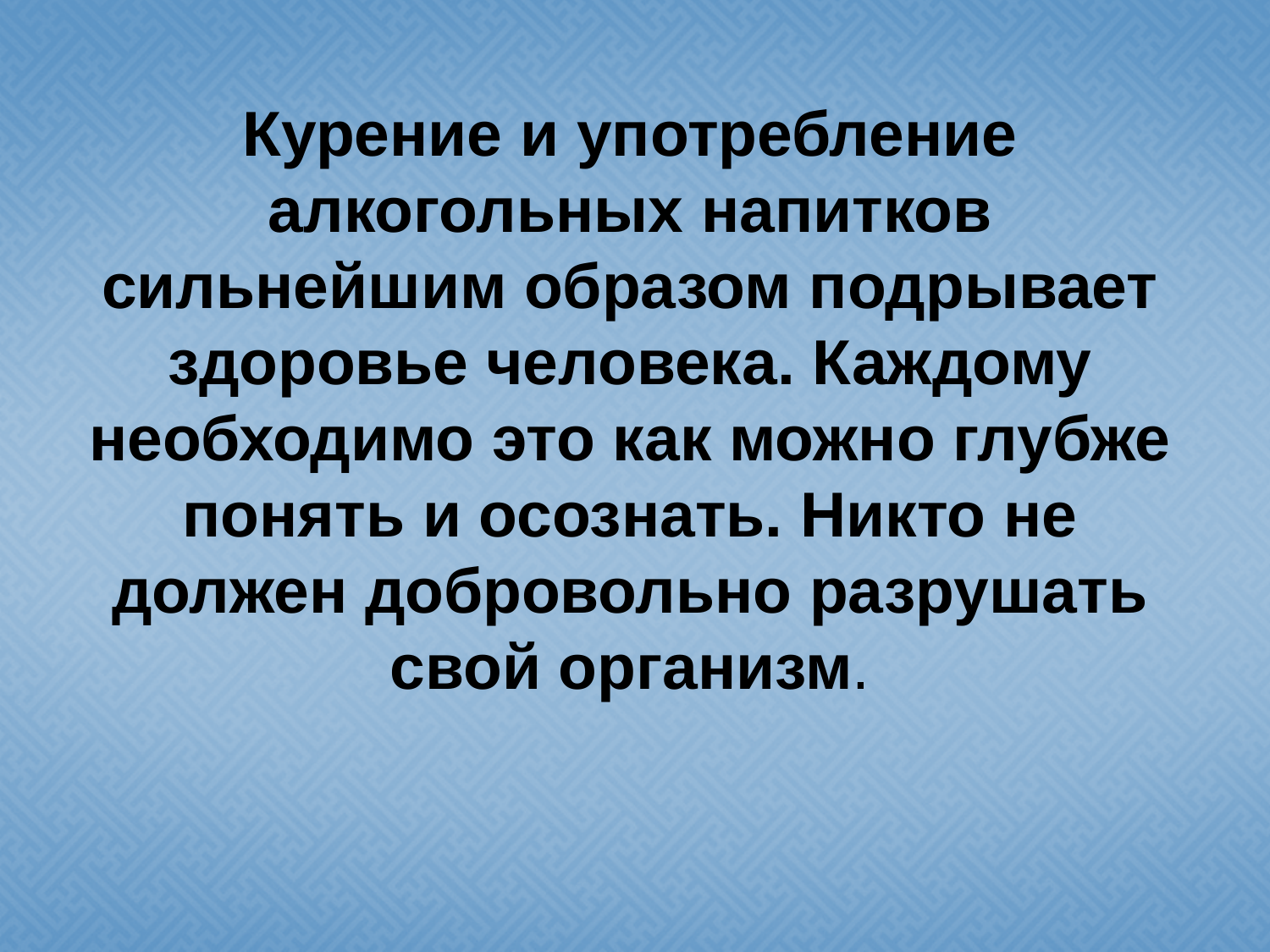

Курение и употребление алкогольных напитков сильнейшим образом подрывает здоровье человека. Каждому необходимо это как можно глубже понять и осознать. Никто не должен добровольно разрушать свой организм.